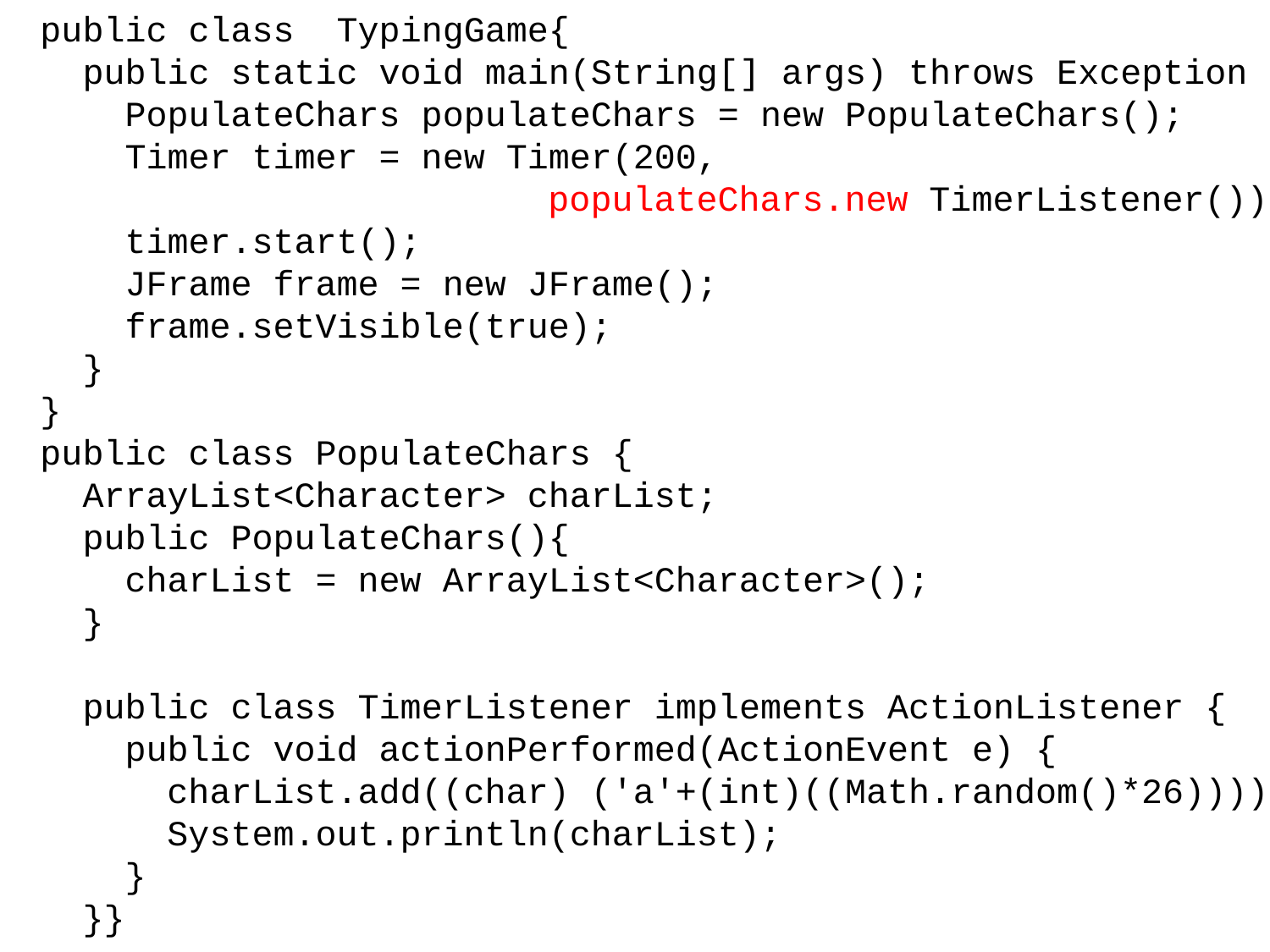

public class  TypingGame{
  public static void main(String[] args) throws Exception {
    PopulateChars populateChars = new PopulateChars();
    Timer timer = new Timer(200,
                        populateChars.new TimerListener());
    timer.start();
    JFrame frame = new JFrame();
    frame.setVisible(true);
  }
}
public class PopulateChars {
  ArrayList<Character> charList;
  public PopulateChars(){
    charList = new ArrayList<Character>();
  }

  public class TimerListener implements ActionListener {
    public void actionPerformed(ActionEvent e) {
      charList.add((char) ('a'+(int)((Math.random()*26))));
      System.out.println(charList);
    }
  }}